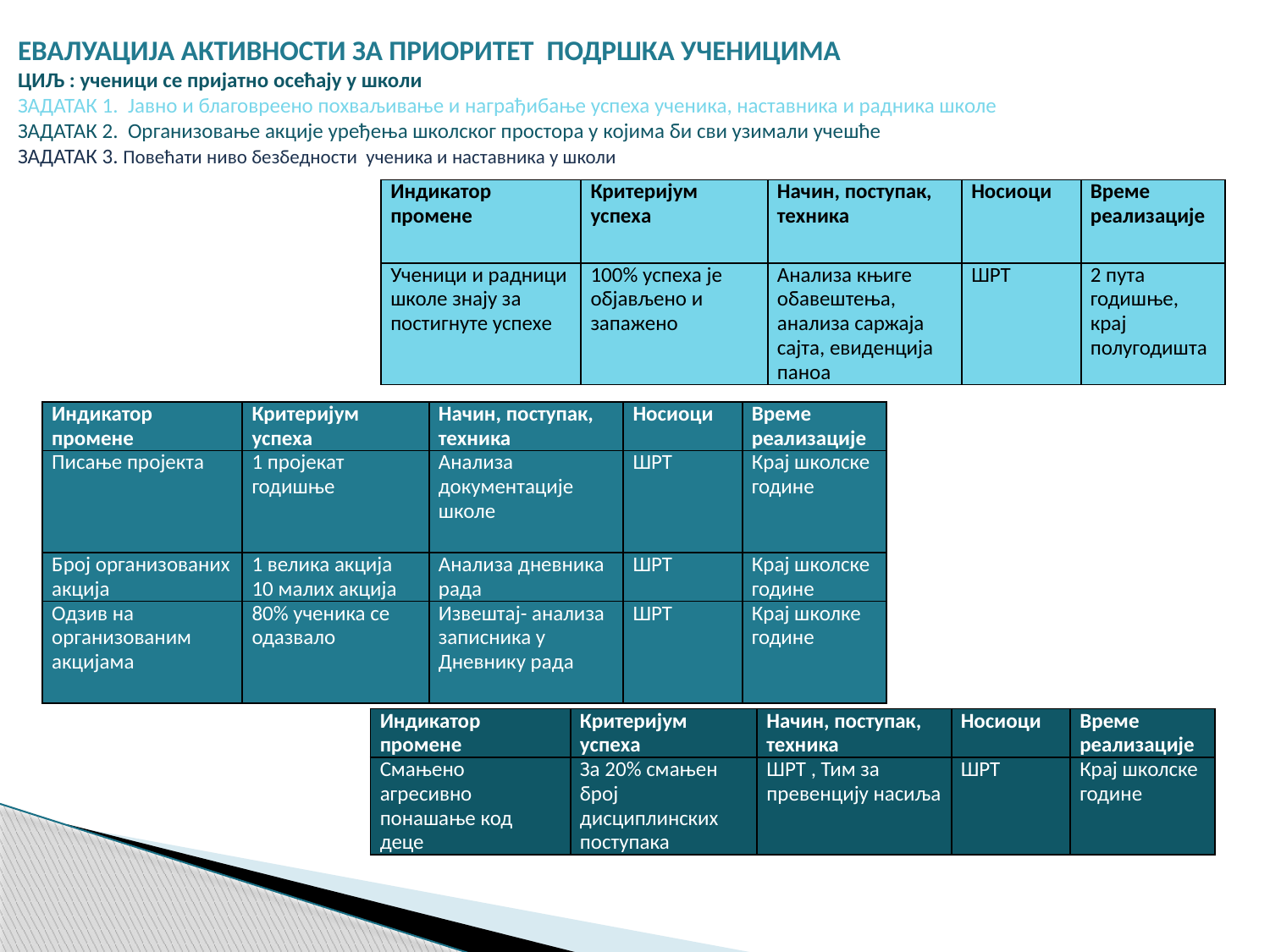

ЕВАЛУАЦИЈА АКТИВНОСТИ ЗА ПРИОРИТЕТ  ПОДРШКА УЧЕНИЦИМА
ЦИЉ : ученици се пријатно осећају у школи
ЗАДАТАК 1.  Јавно и благовреено похваљивање и награђибање успеха ученика, наставника и радника школе
ЗАДАТАК 2.  Организовање акције уређења школског простора у којима би сви узимали учешће
ЗАДАТАК 3. Повећати ниво безбедности  ученика и наставника у школи
| Индикатор промене | Критеријум успеха | Начин, поступак, техника | Носиоци | Време реализације |
| --- | --- | --- | --- | --- |
| Ученици и радници школе знају за постигнуте успехе | 100% успеха је објављено и запажено | Анализа књиге обавештења, анализа саржаја сајта, евиденција паноа | ШРТ | 2 пута годишње, крај полугодишта |
| Индикатор промене | Критеријум успеха | Начин, поступак, техника | Носиоци | Време реализације |
| --- | --- | --- | --- | --- |
| Писање пројекта | 1 пројекат годишње | Анализа документације школе | ШРТ | Крај школске године |
| Број организованих акција | 1 велика акција 10 малих акција | Анализа дневника рада | ШРТ | Крај школске године |
| Одзив на организованим акцијама | 80% ученика се одазвало | Извештај- анализа записника у Дневнику рада | ШРТ | Крај школке године |
| Индикатор промене | Критеријум успеха | Начин, поступак, техника | Носиоци | Време реализације |
| --- | --- | --- | --- | --- |
| Смањено агресивно понашање код деце | За 20% смањен број дисциплинских поступака | ШРТ , Тим за превенцију насиља | ШРТ | Крај школске године |